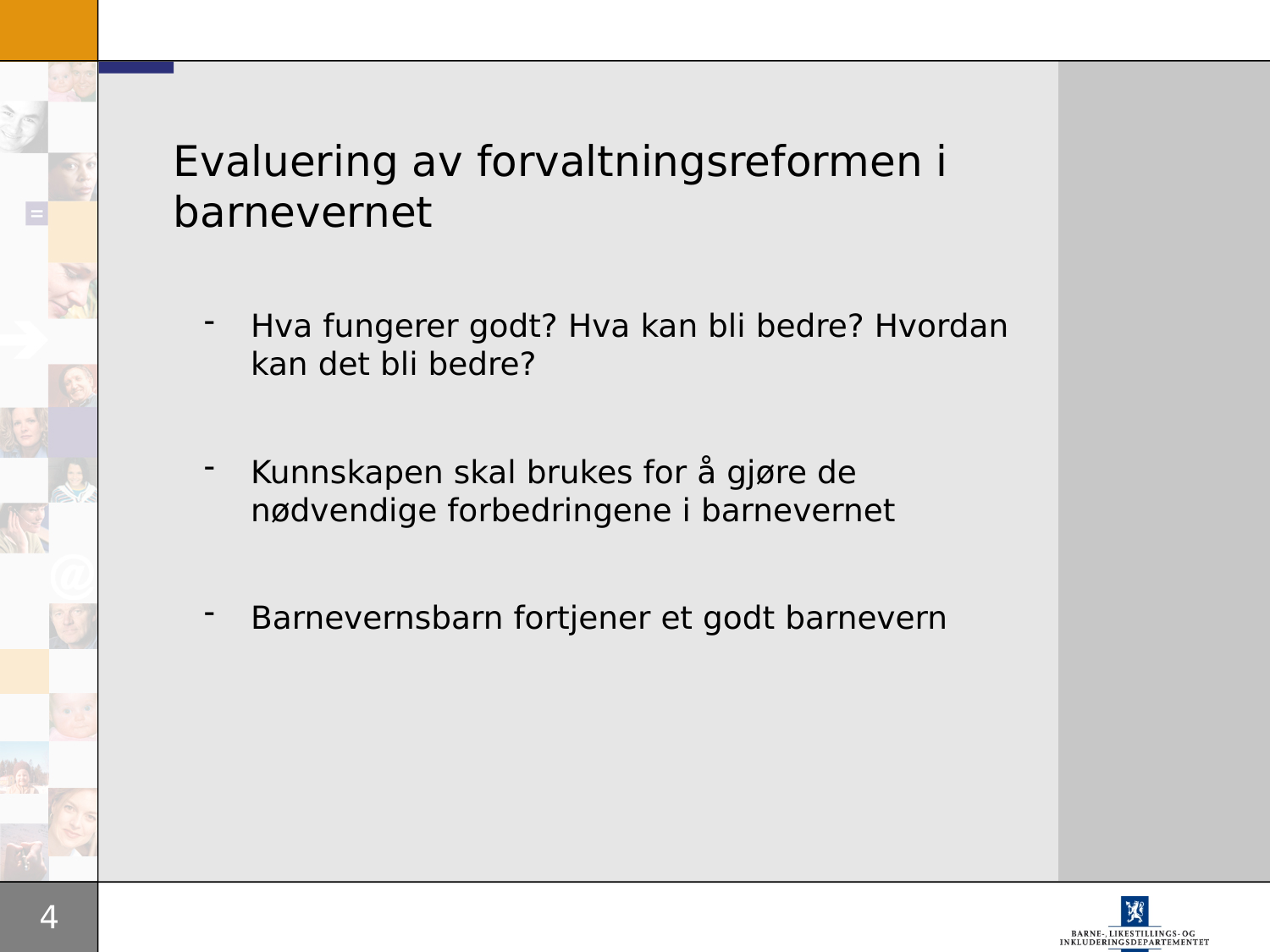

# Evaluering av forvaltningsreformen i barnevernet

Hva fungerer godt? Hva kan bli bedre? Hvordan kan det bli bedre?

Kunnskapen skal brukes for å gjøre de nødvendige forbedringene i barnevernet

Barnevernsbarn fortjener et godt barnevern